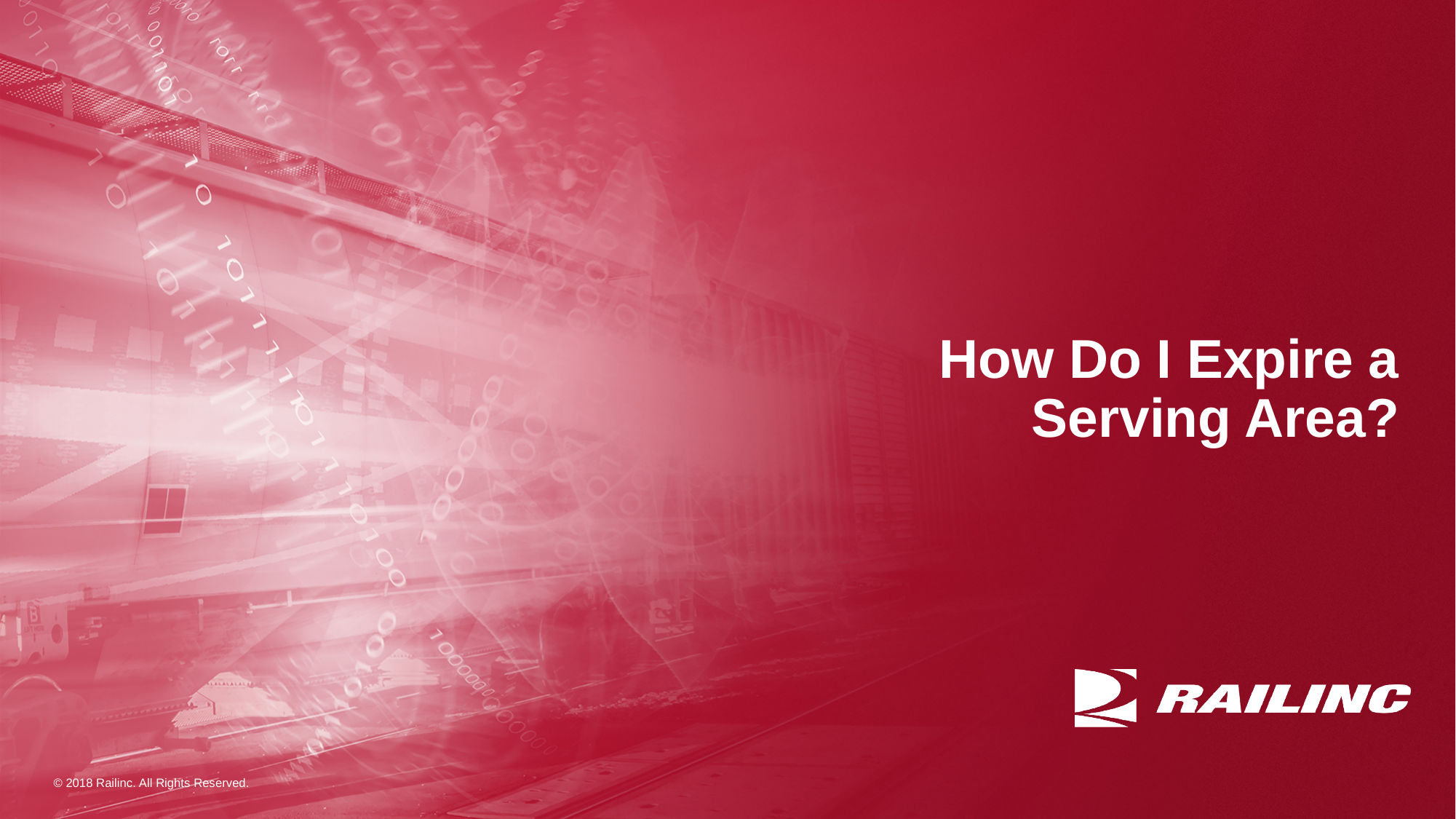

# How Do I Expire a Serving Area?

© 2018 Railinc. All Rights Reserved.